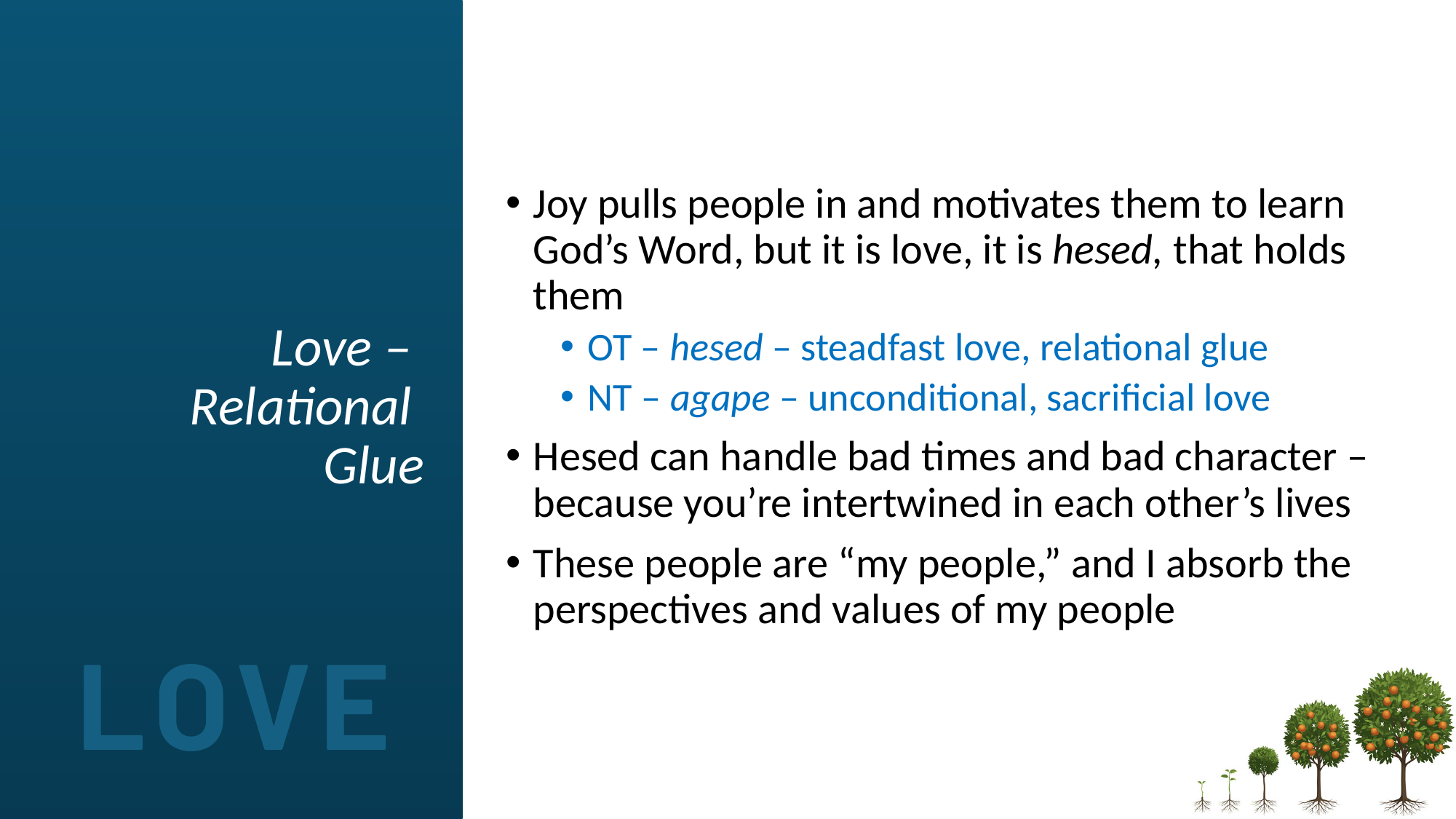

# Love – Relational Glue
Joy pulls people in and motivates them to learn God’s Word, but it is love, it is hesed, that holds them
OT – hesed – steadfast love, relational glue
NT – agape – unconditional, sacrificial love
Hesed can handle bad times and bad character – because you’re intertwined in each other’s lives
These people are “my people,” and I absorb the perspectives and values of my people
LOVE